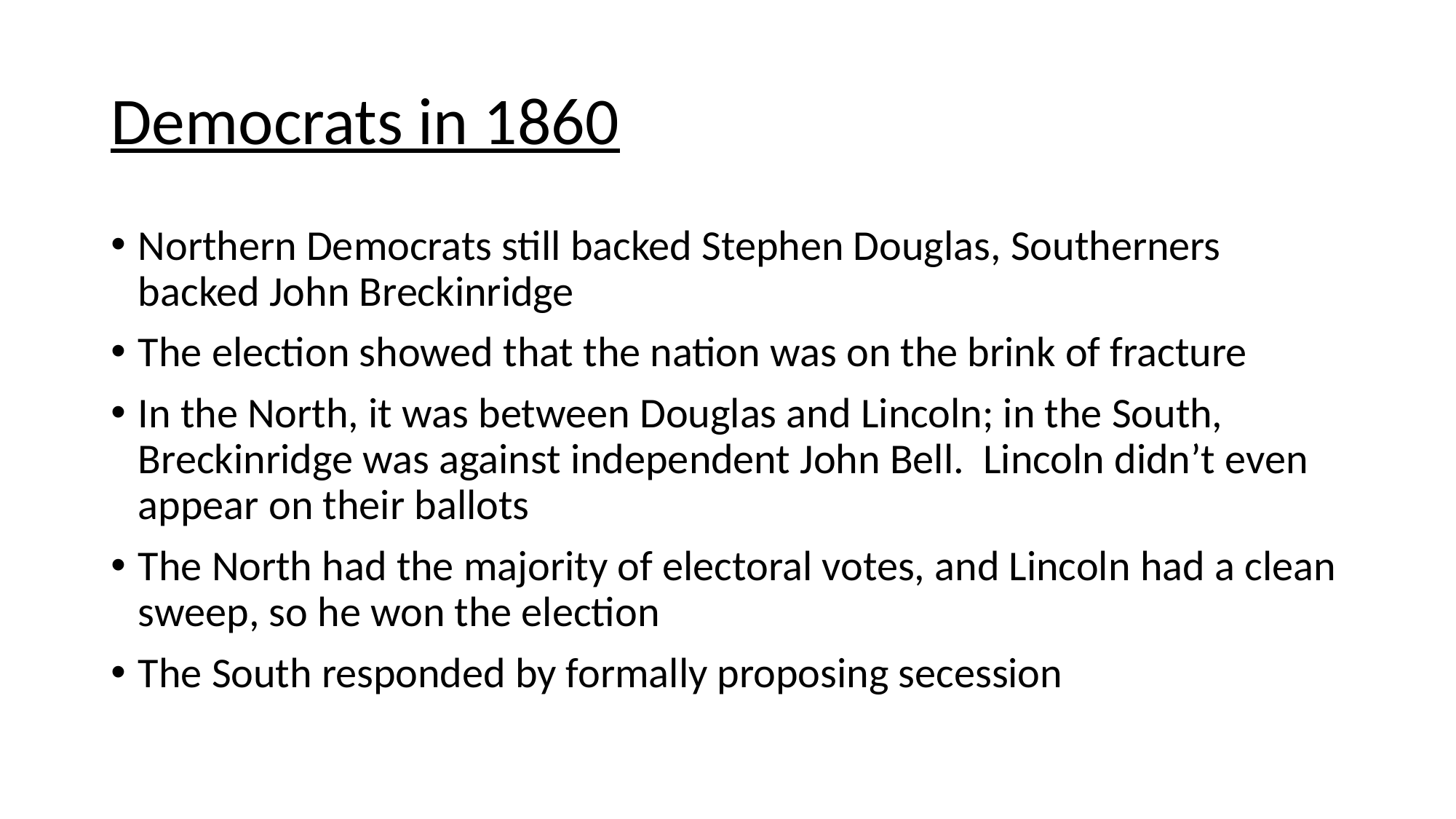

# Democrats in 1860
Northern Democrats still backed Stephen Douglas, Southerners backed John Breckinridge
The election showed that the nation was on the brink of fracture
In the North, it was between Douglas and Lincoln; in the South, Breckinridge was against independent John Bell.  Lincoln didn’t even appear on their ballots
The North had the majority of electoral votes, and Lincoln had a clean sweep, so he won the election
The South responded by formally proposing secession